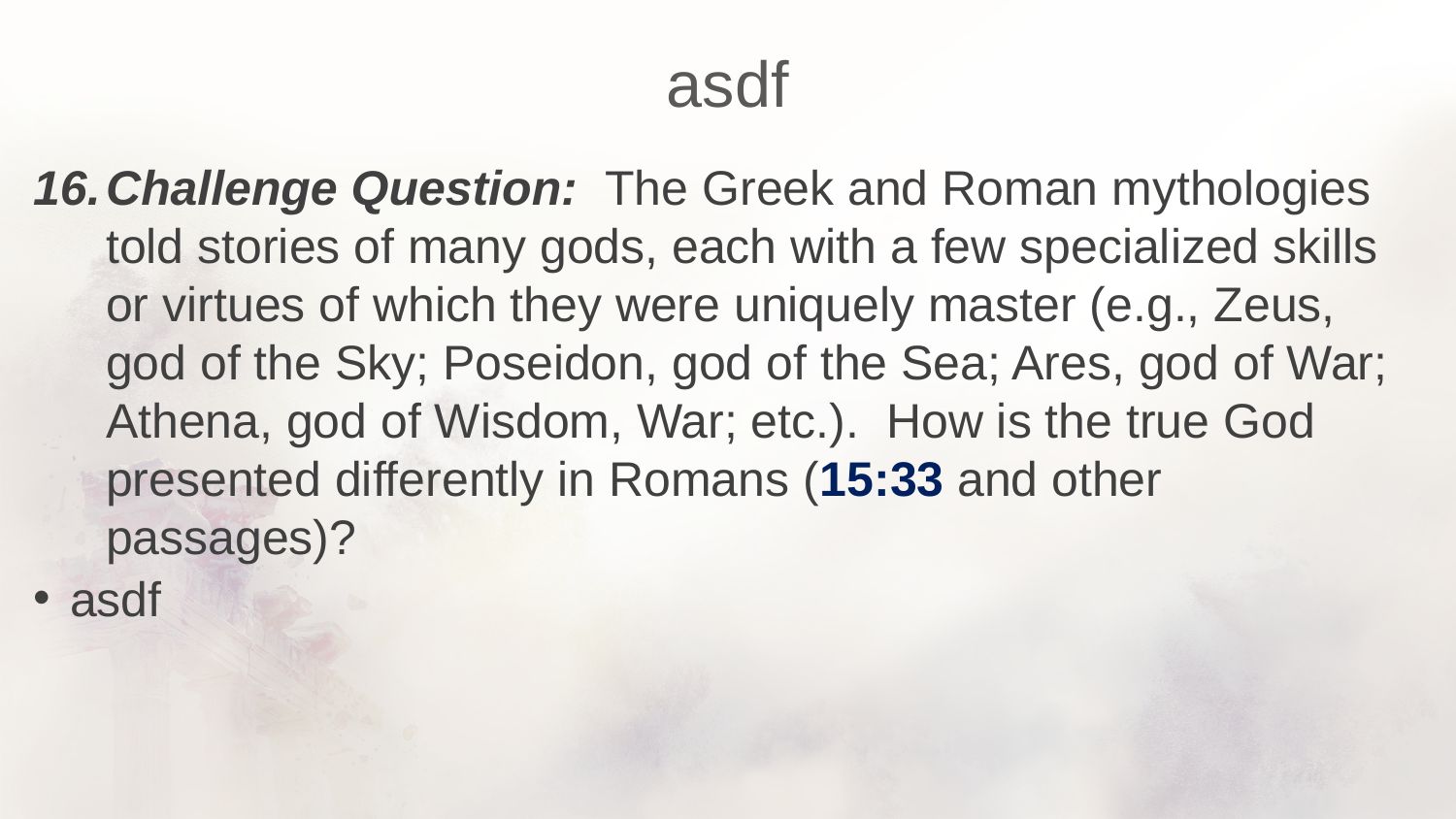

# asdf
Challenge Question:  The Greek and Roman mythologies told stories of many gods, each with a few specialized skills or virtues of which they were uniquely master (e.g., Zeus, god of the Sky; Poseidon, god of the Sea; Ares, god of War; Athena, god of Wisdom, War; etc.).  How is the true God presented differently in Romans (15:33 and other passages)?
asdf